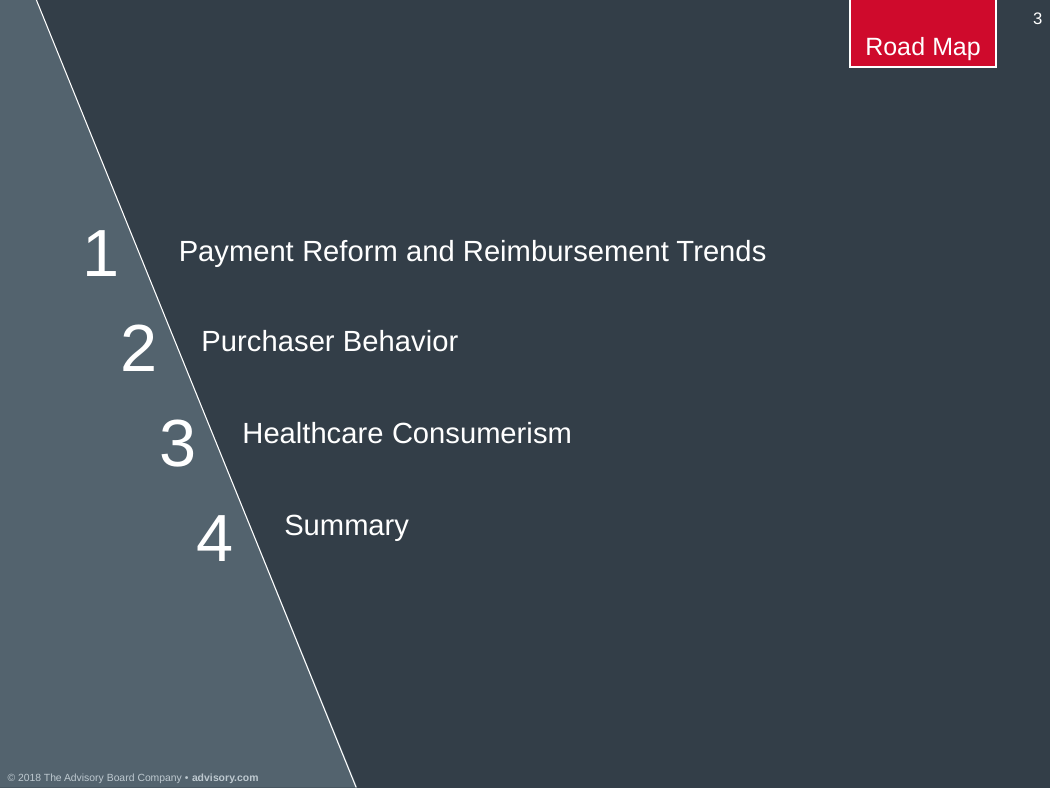

# Payment Reform and Reimbursement Trends
Purchaser Behavior
Healthcare Consumerism
Summary